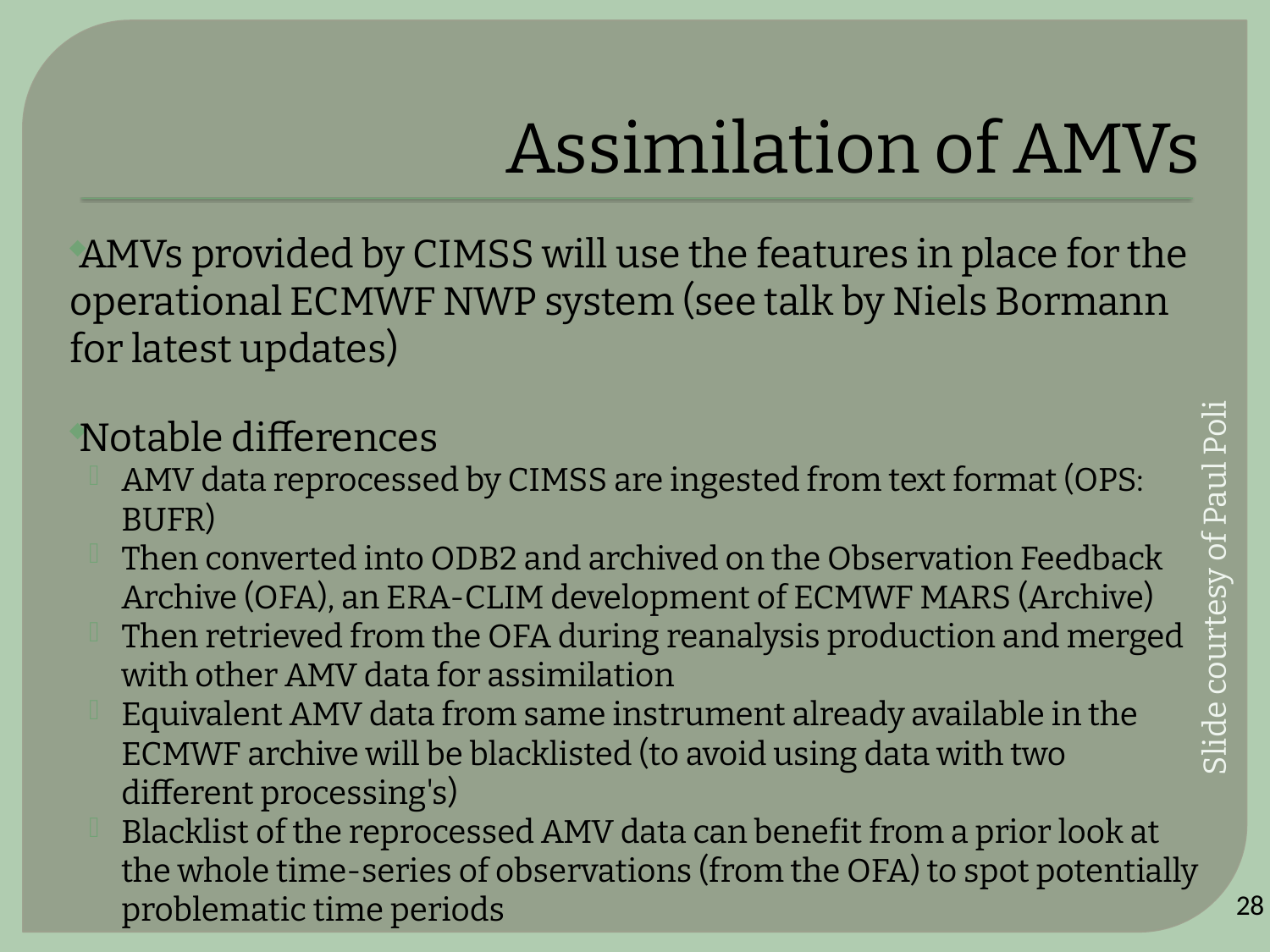

# Assimilation of AMVs
AMVs provided by CIMSS will use the features in place for the operational ECMWF NWP system (see talk by Niels Bormann for latest updates)

Notable differences
AMV data reprocessed by CIMSS are ingested from text format (OPS: BUFR)
Then converted into ODB2 and archived on the Observation Feedback Archive (OFA), an ERA-CLIM development of ECMWF MARS (Archive)
Then retrieved from the OFA during reanalysis production and merged with other AMV data for assimilation
Equivalent AMV data from same instrument already available in the ECMWF archive will be blacklisted (to avoid using data with two different processing's)
Blacklist of the reprocessed AMV data can benefit from a prior look at the whole time-series of observations (from the OFA) to spot potentially problematic time periods

Slide courtesy of Paul Poli
28